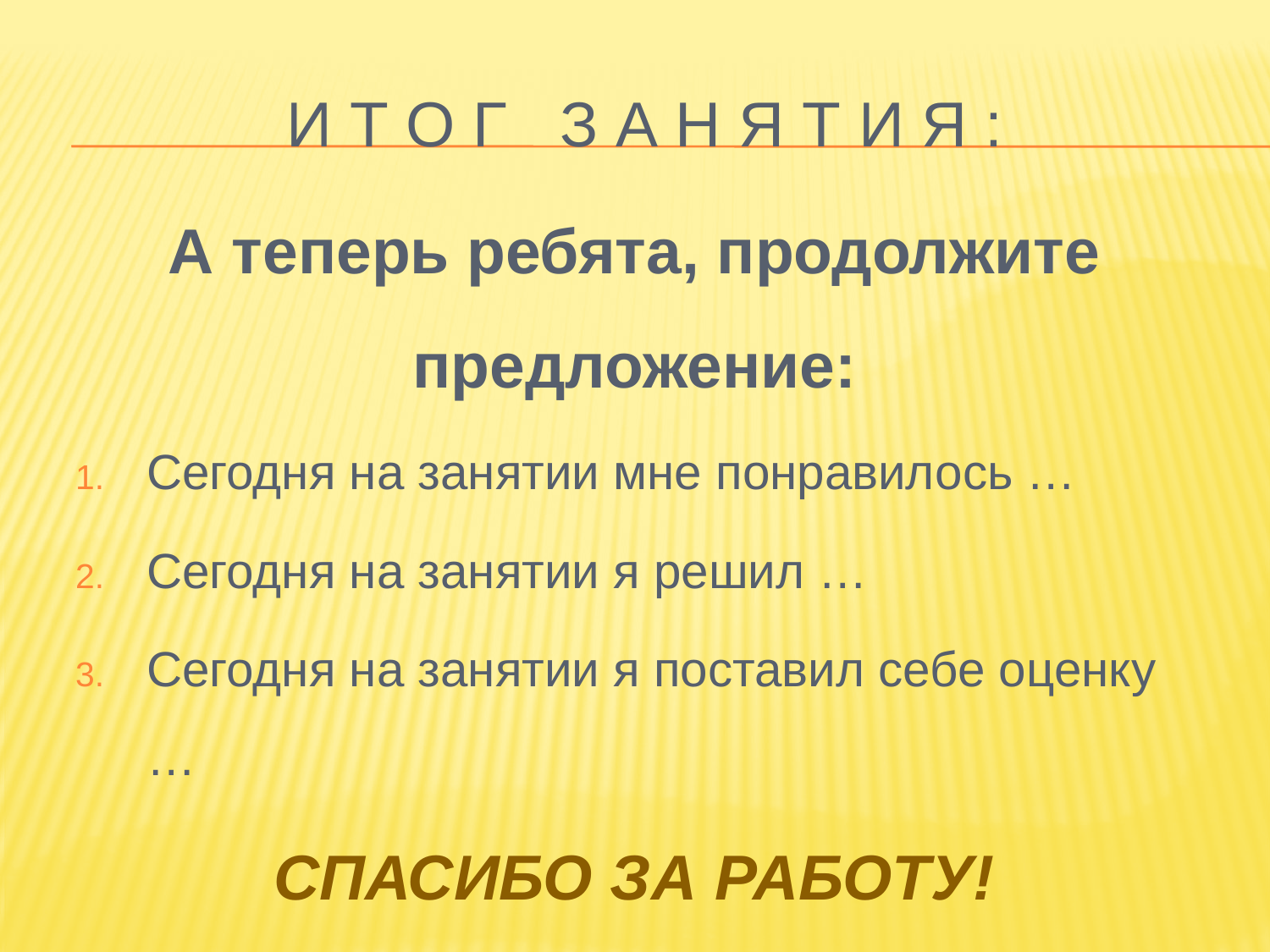

# И т о г   з а н я т и я :
А теперь ребята, продолжите предложение:
Сегодня на занятии мне понравилось …
Сегодня на занятии я решил …
Сегодня на занятии я поставил себе оценку …
СПАСИБО ЗА РАБОТУ!